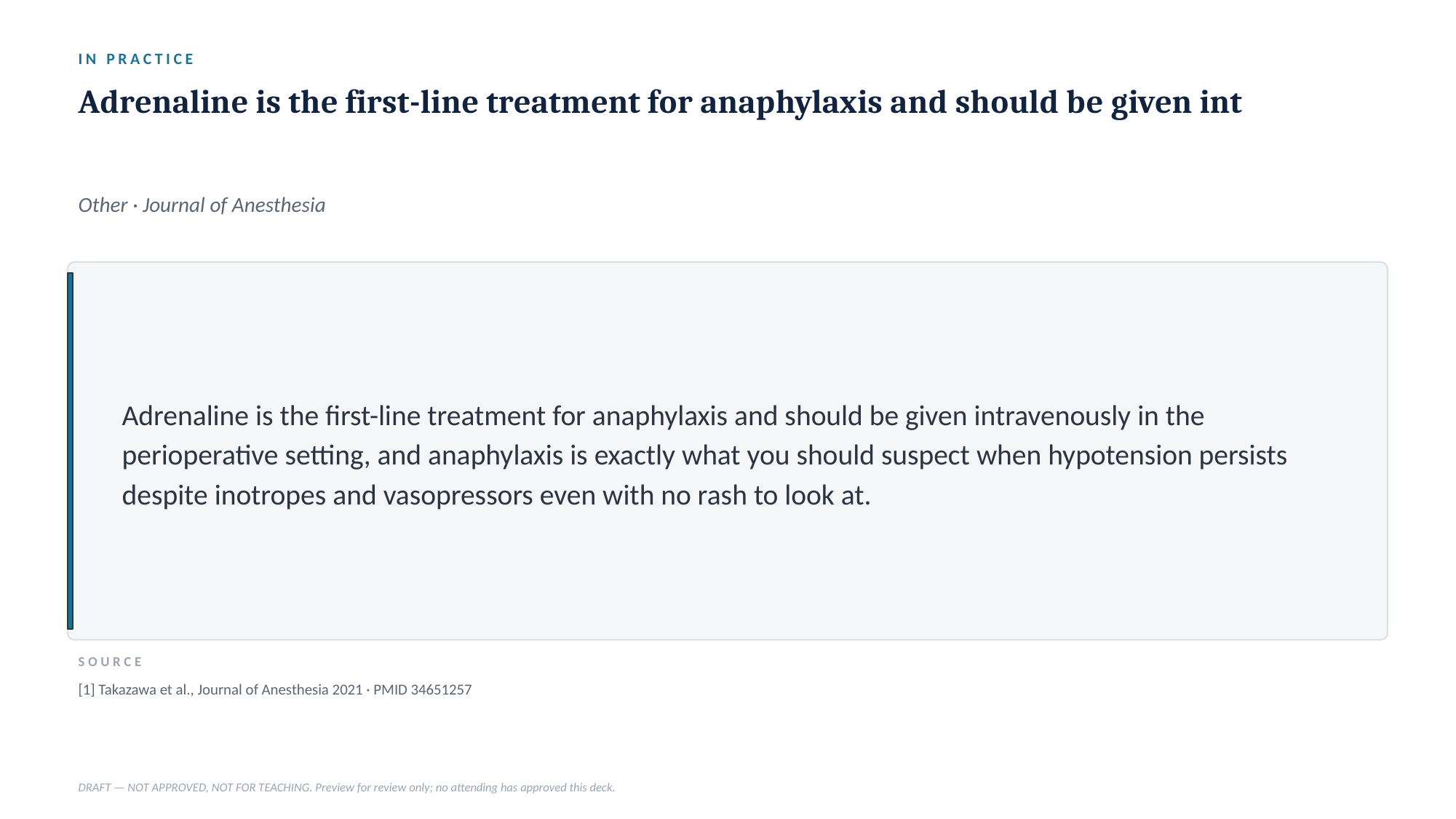

IN PRACTICE
Adrenaline is the first-line treatment for anaphylaxis and should be given int
Other · Journal of Anesthesia

Adrenaline is the first-line treatment for anaphylaxis and should be given intravenously in the perioperative setting, and anaphylaxis is exactly what you should suspect when hypotension persists despite inotropes and vasopressors even with no rash to look at.
SOURCE
[1] Takazawa et al., Journal of Anesthesia 2021 · PMID 34651257
DRAFT — NOT APPROVED, NOT FOR TEACHING. Preview for review only; no attending has approved this deck.